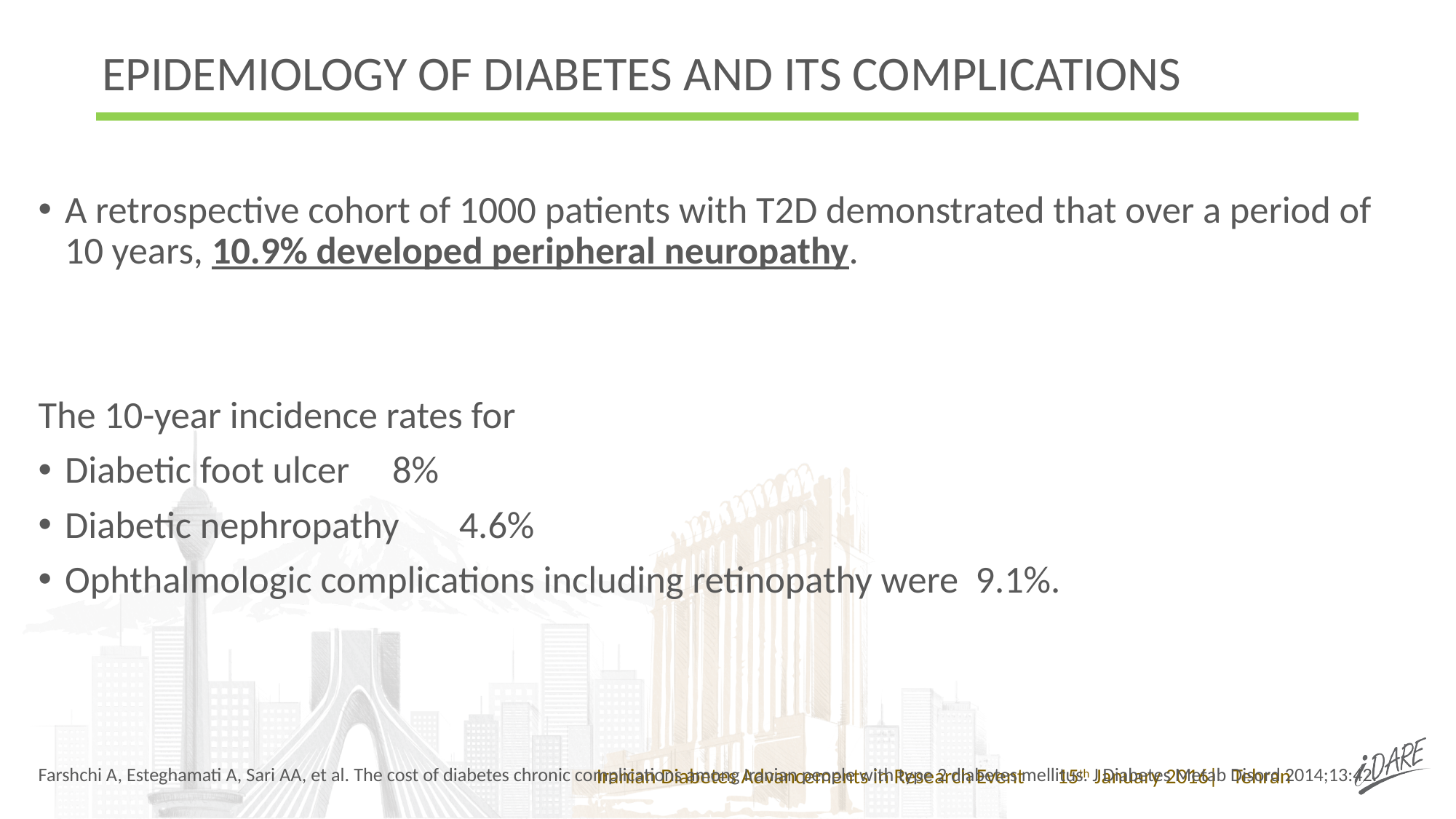

# EPIDEMIOLOGY OF DIABETES AND ITS COMPLICATIONS

A retrospective cohort of 1000 patients with T2D demonstrated that over a period of 10 years, 10.9% developed peripheral neuropathy.

The 10-year incidence rates for
Diabetic foot ulcer     8%
Diabetic nephropathy       4.6%
Ophthalmologic complications including retinopathy were  9.1%.

Farshchi A, Esteghamati A, Sari AA, et al. The cost of diabetes chronic complications among Iranian people with type 2 diabetes mellitus. J Diabetes Metab Disord 2014;13:42.